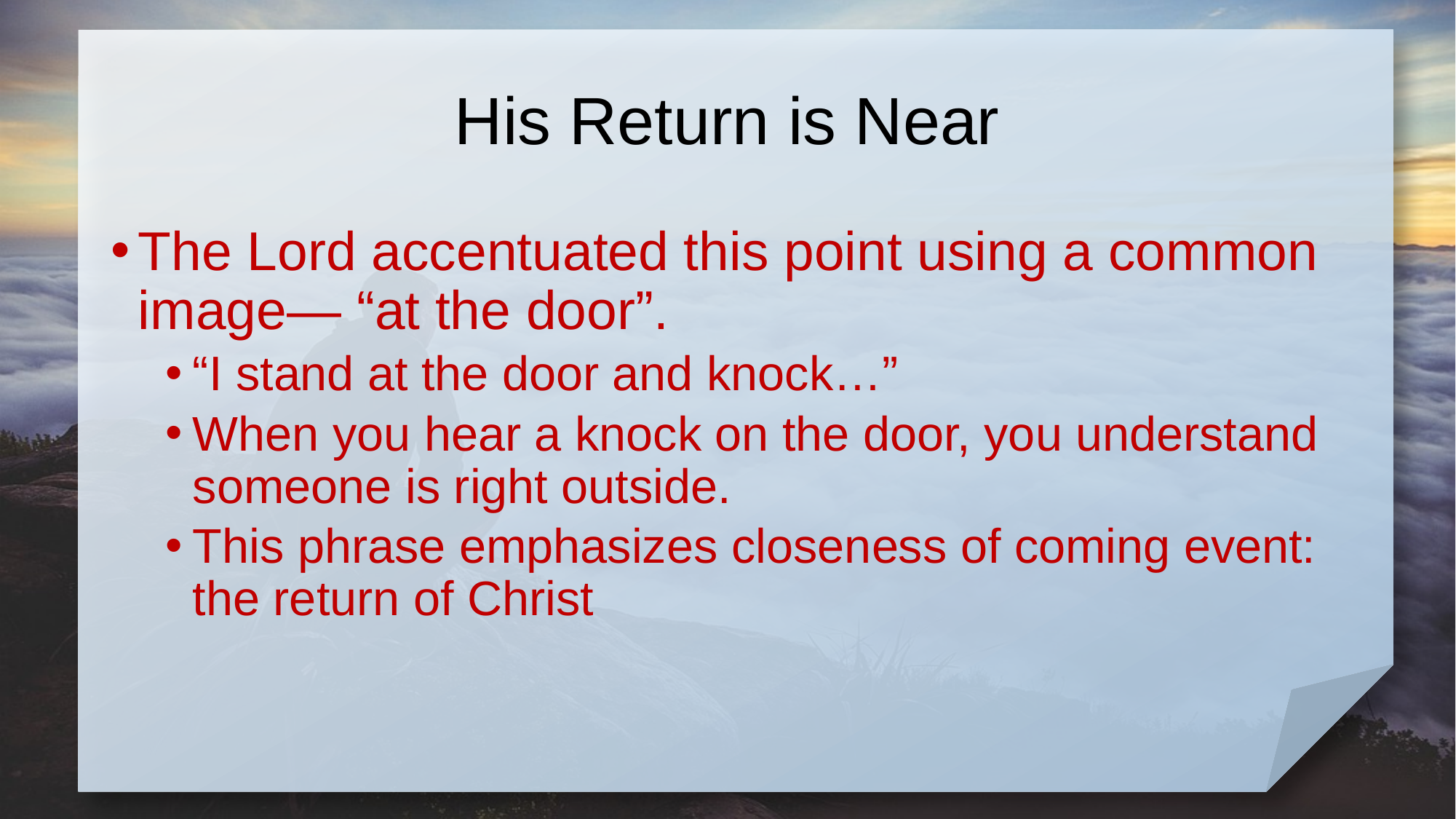

# His Return is Near
The Lord accentuated this point using a common image— “at the door”.
“I stand at the door and knock…”
When you hear a knock on the door, you understand someone is right outside.
This phrase emphasizes closeness of coming event: the return of Christ